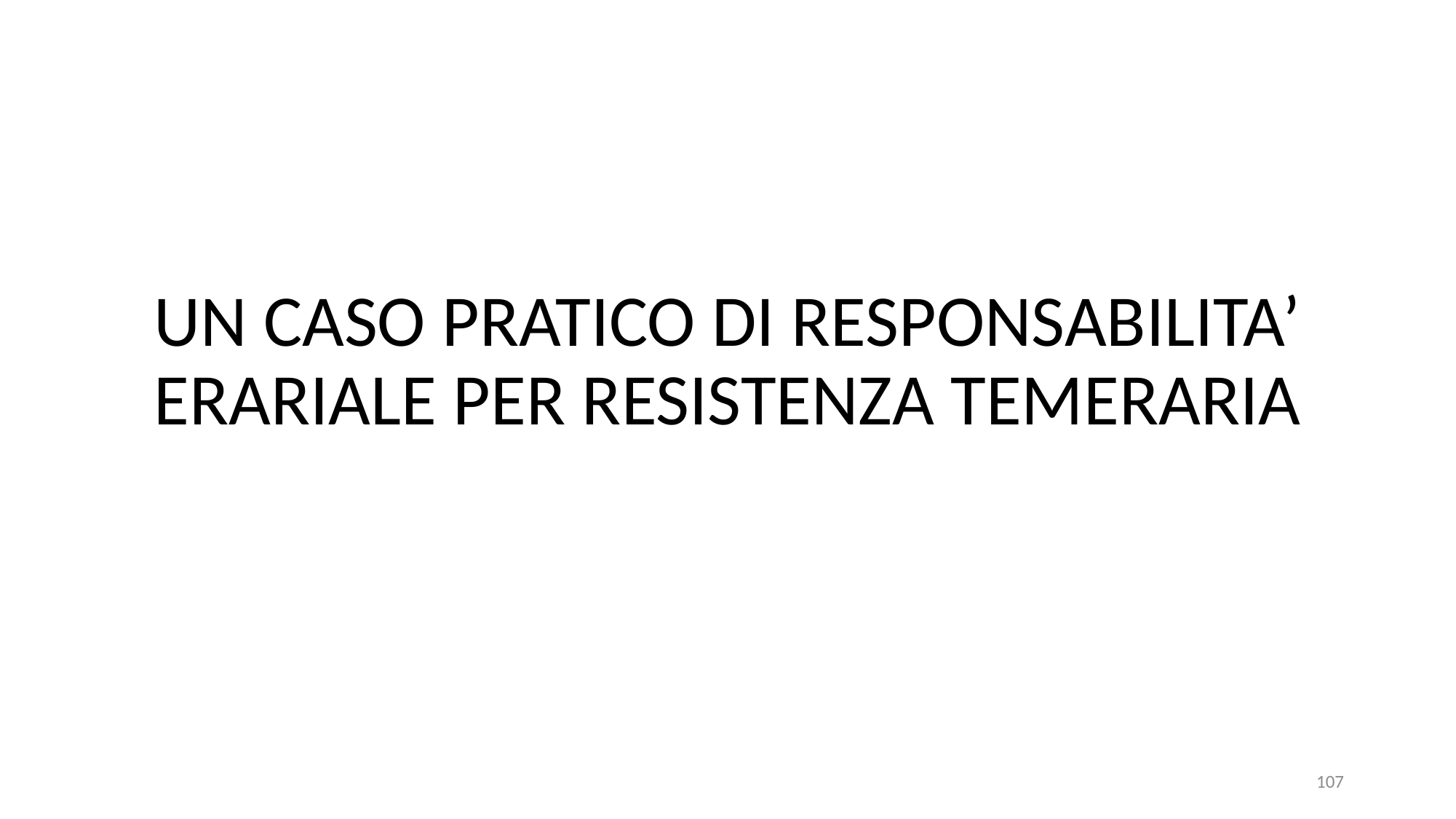

# UN CASO PRATICO DI RESPONSABILITA’ ERARIALE PER RESISTENZA TEMERARIA
107